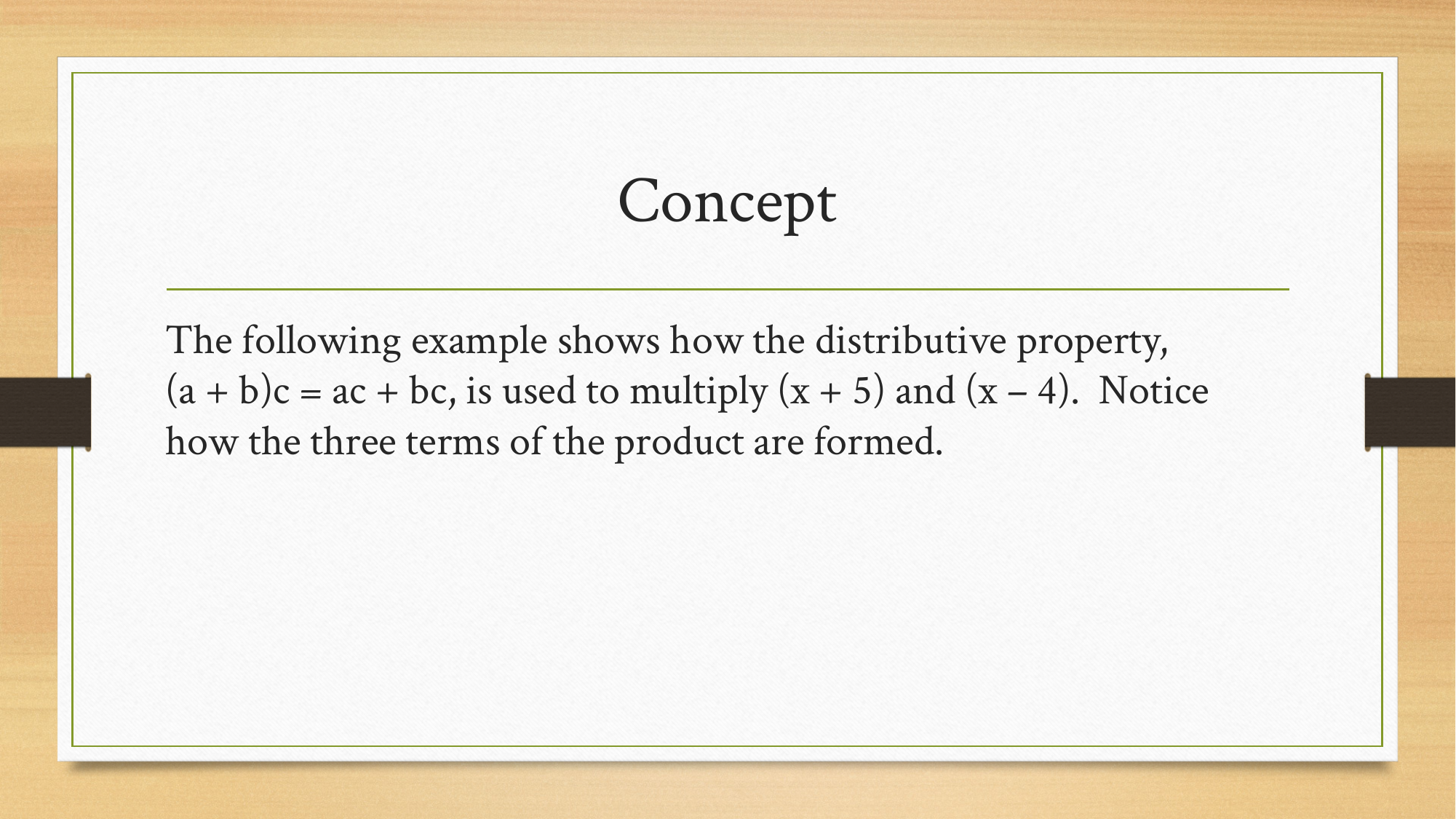

# Concept
The following example shows how the distributive property,           (a + b)c = ac + bc, is used to multiply (x + 5) and (x – 4).  Notice how the three terms of the product are formed.